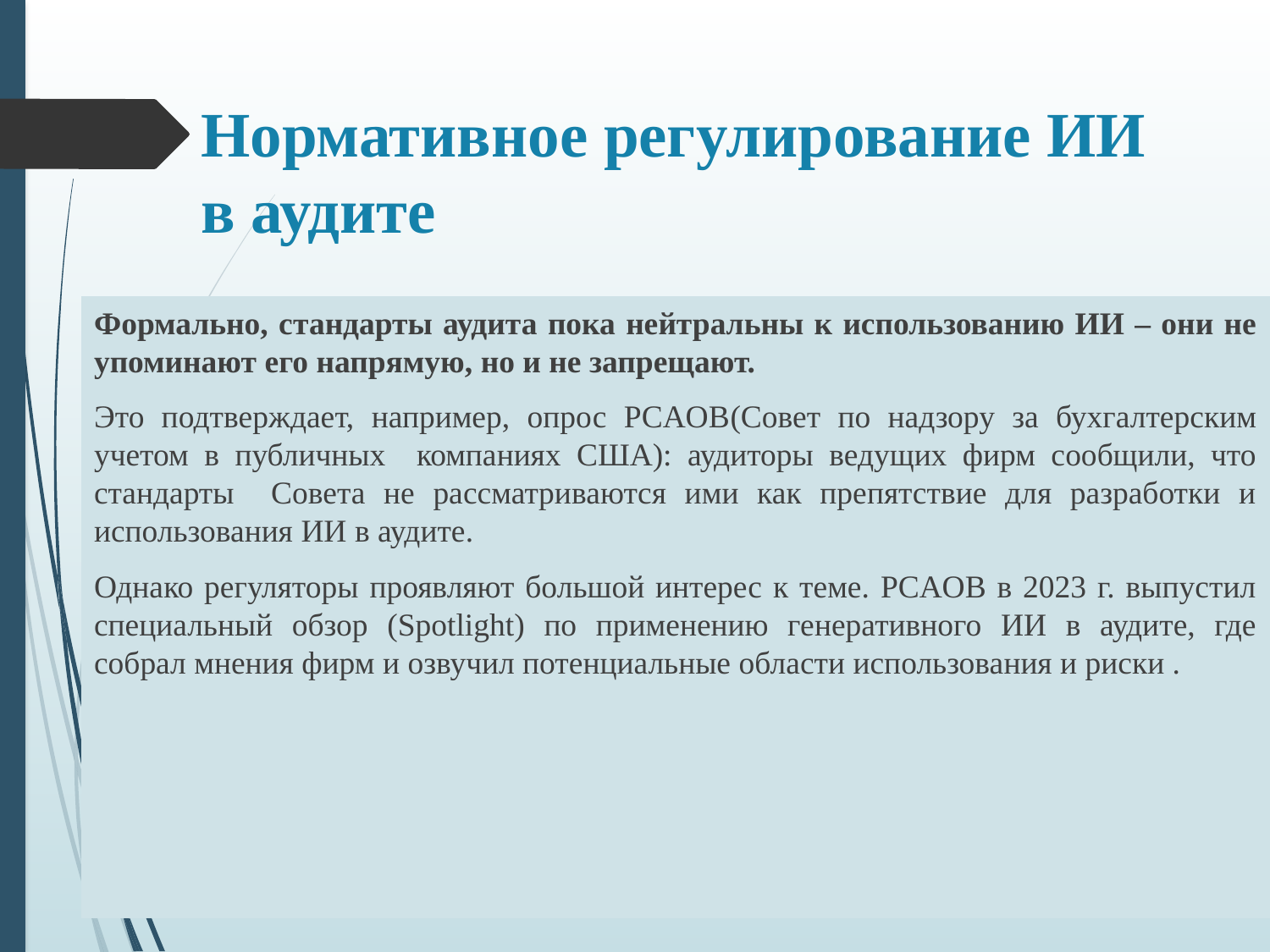

# Нормативное регулирование ИИ в аудите
Формально, стандарты аудита пока нейтральны к использованию ИИ – они не упоминают его напрямую, но и не запрещают.
Это подтверждает, например, опрос PCAOB(Совет по надзору за бухгалтерским учетом в публичных  компаниях США): аудиторы ведущих фирм сообщили, что стандарты  Совета не рассматриваются ими как препятствие для разработки и использования ИИ в аудите.
Однако регуляторы проявляют большой интерес к теме. PCAOB в 2023 г. выпустил специальный обзор (Spotlight) по применению генеративного ИИ в аудите, где собрал мнения фирм и озвучил потенциальные области использования и риски .